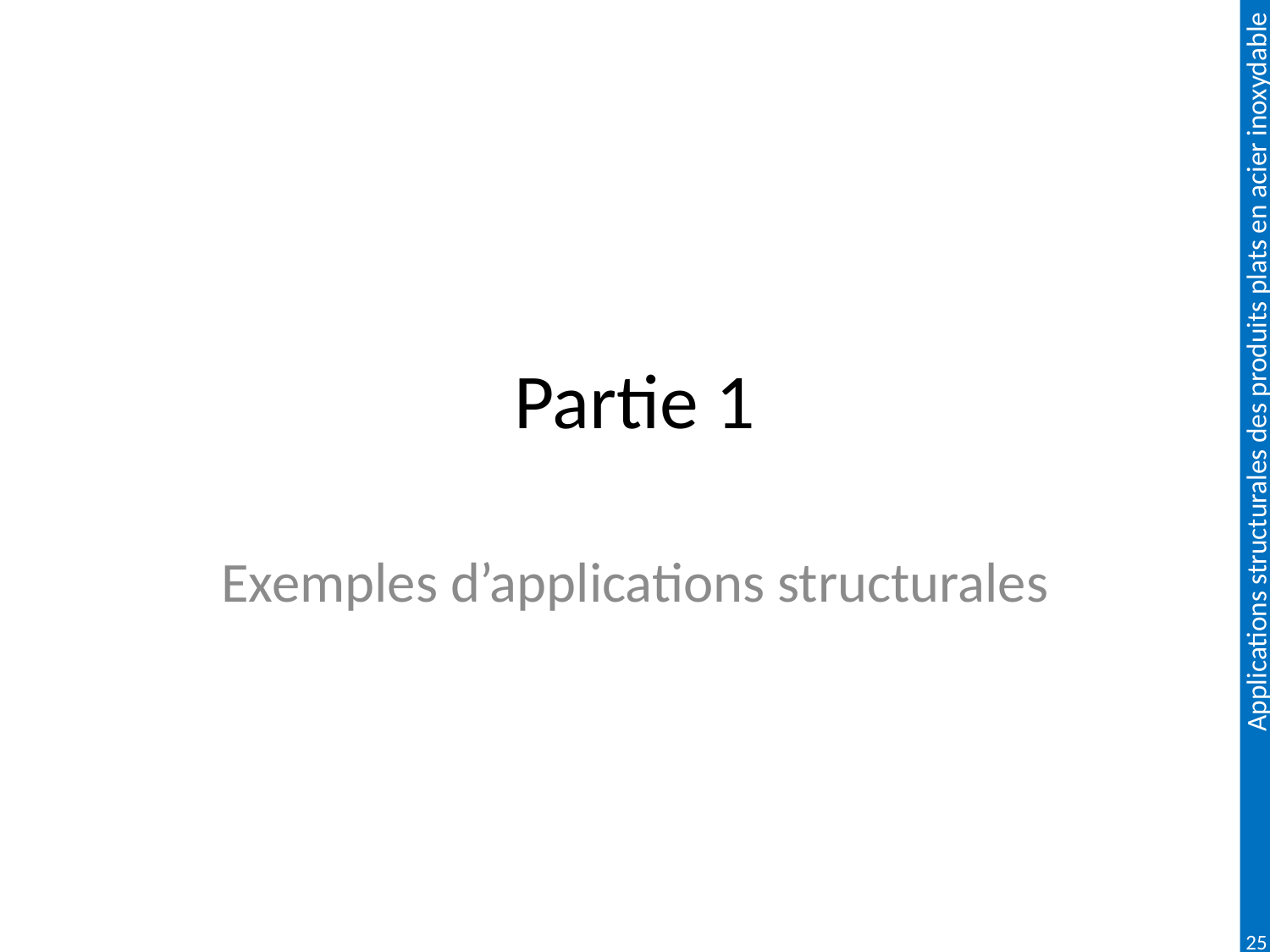

# Partie 1
Exemples d’applications structurales
25